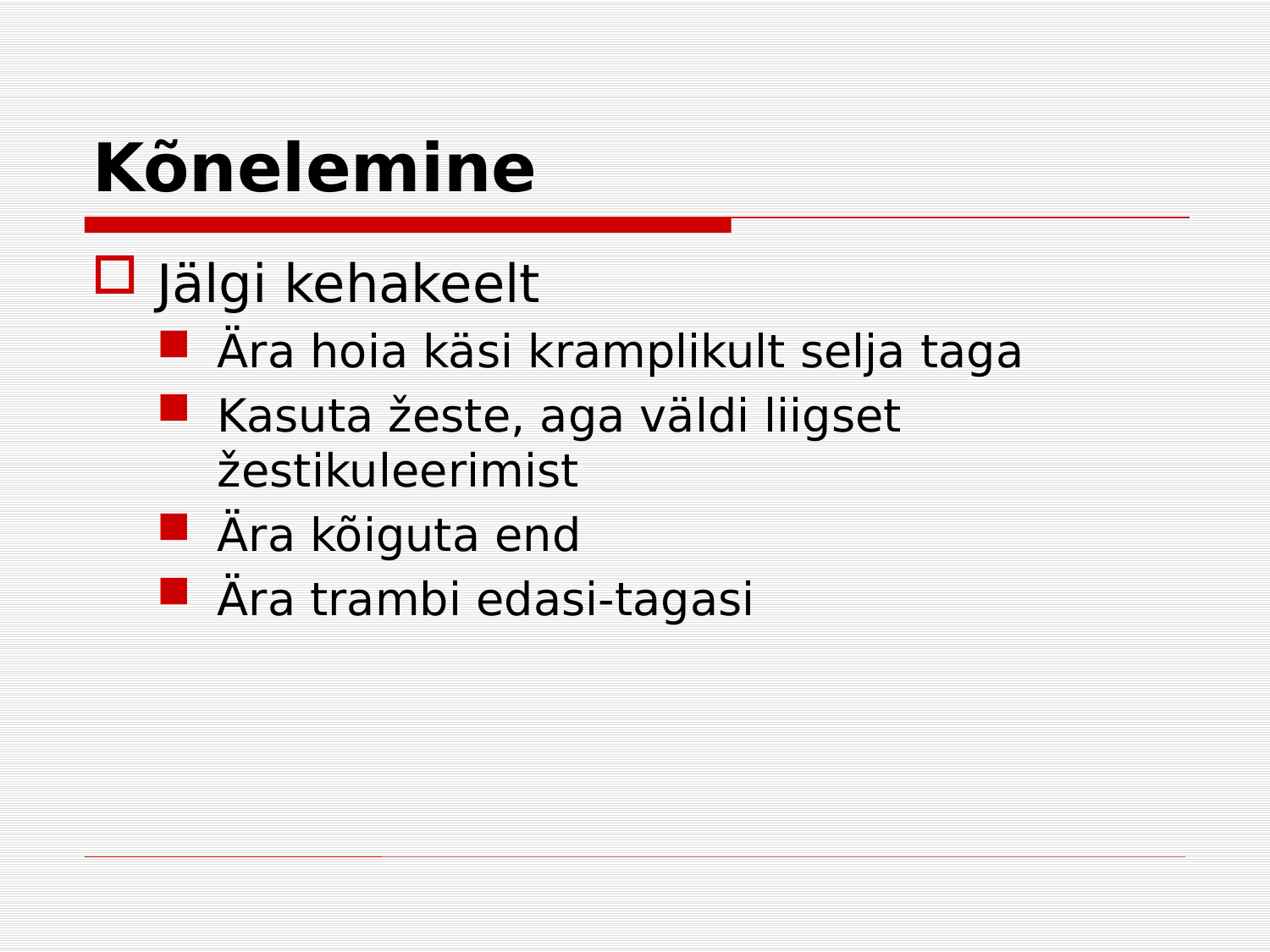

# Kõnelemine
Jälgi kehakeelt
Ära hoia käsi kramplikult selja taga
Kasuta žeste, aga väldi liigset žestikuleerimist
Ära kõiguta end
Ära trambi edasi-tagasi